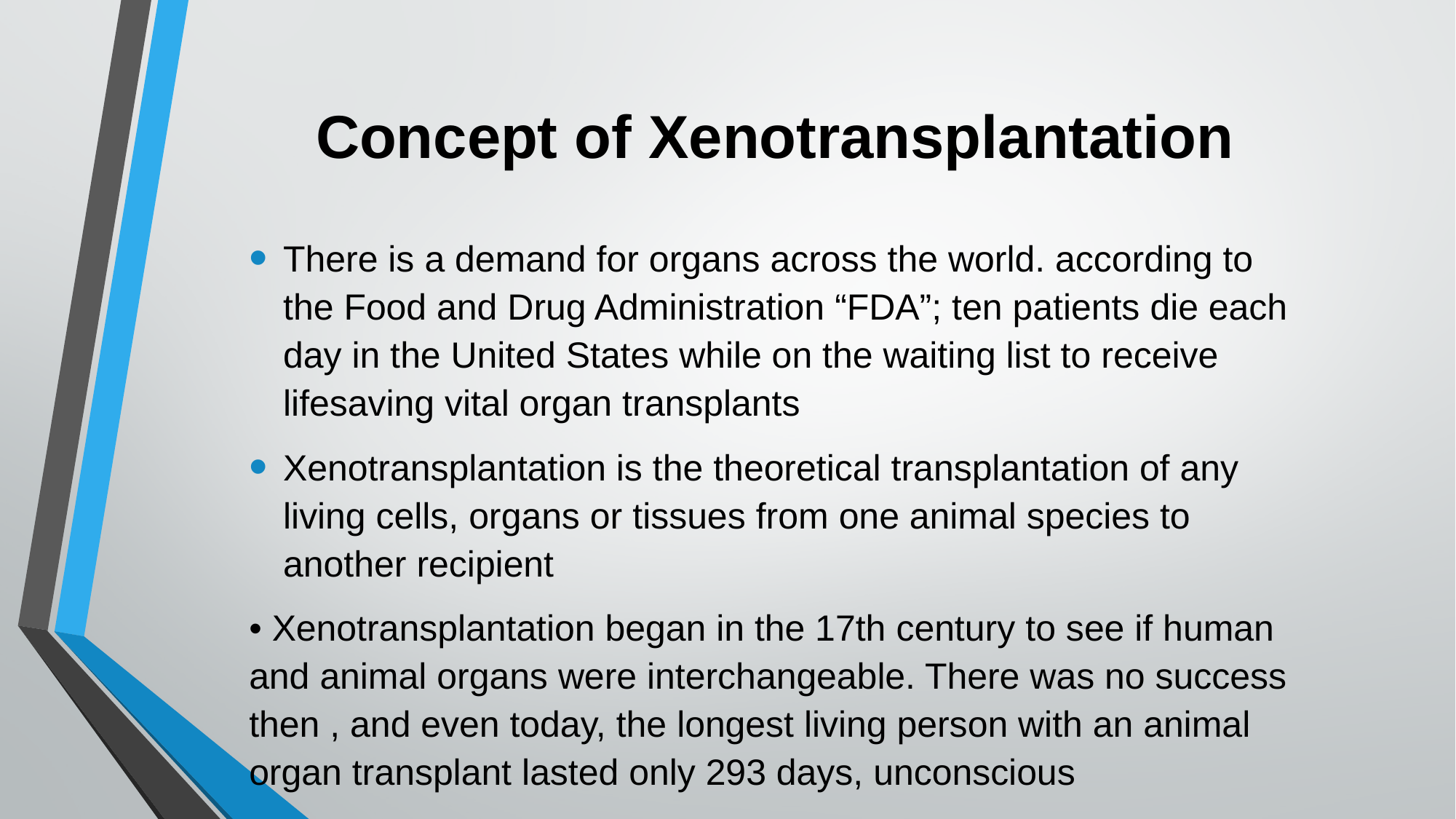

# Concept of Xenotransplantation
There is a demand for organs across the world. according to the Food and Drug Administration “FDA”; ten patients die each day in the United States while on the waiting list to receive lifesaving vital organ transplants
Xenotransplantation is the theoretical transplantation of any living cells, organs or tissues from one animal species to another recipient
• Xenotransplantation began in the 17th century to see if human and animal organs were interchangeable. There was no success then , and even today, the longest living person with an animal organ transplant lasted only 293 days, unconscious